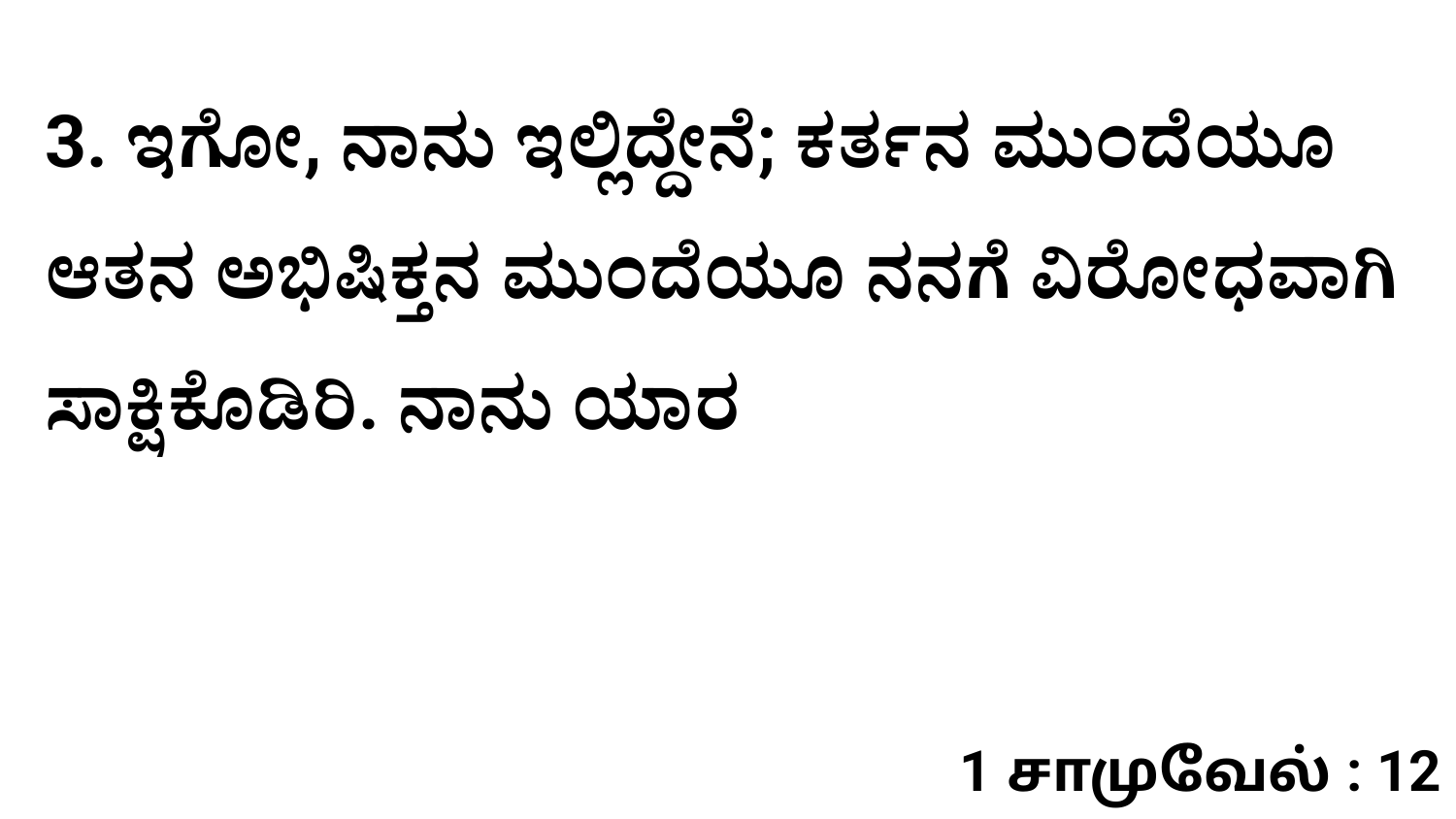

3. ಇಗೋ, ನಾನು ಇಲ್ಲಿದ್ದೇನೆ; ಕರ್ತನ ಮುಂದೆಯೂ ಆತನ ಅಭಿಷಿಕ್ತನ ಮುಂದೆಯೂ ನನಗೆ ವಿರೋಧವಾಗಿ ಸಾಕ್ಷಿಕೊಡಿರಿ. ನಾನು ಯಾರ
1 சாமுவேல் : 12